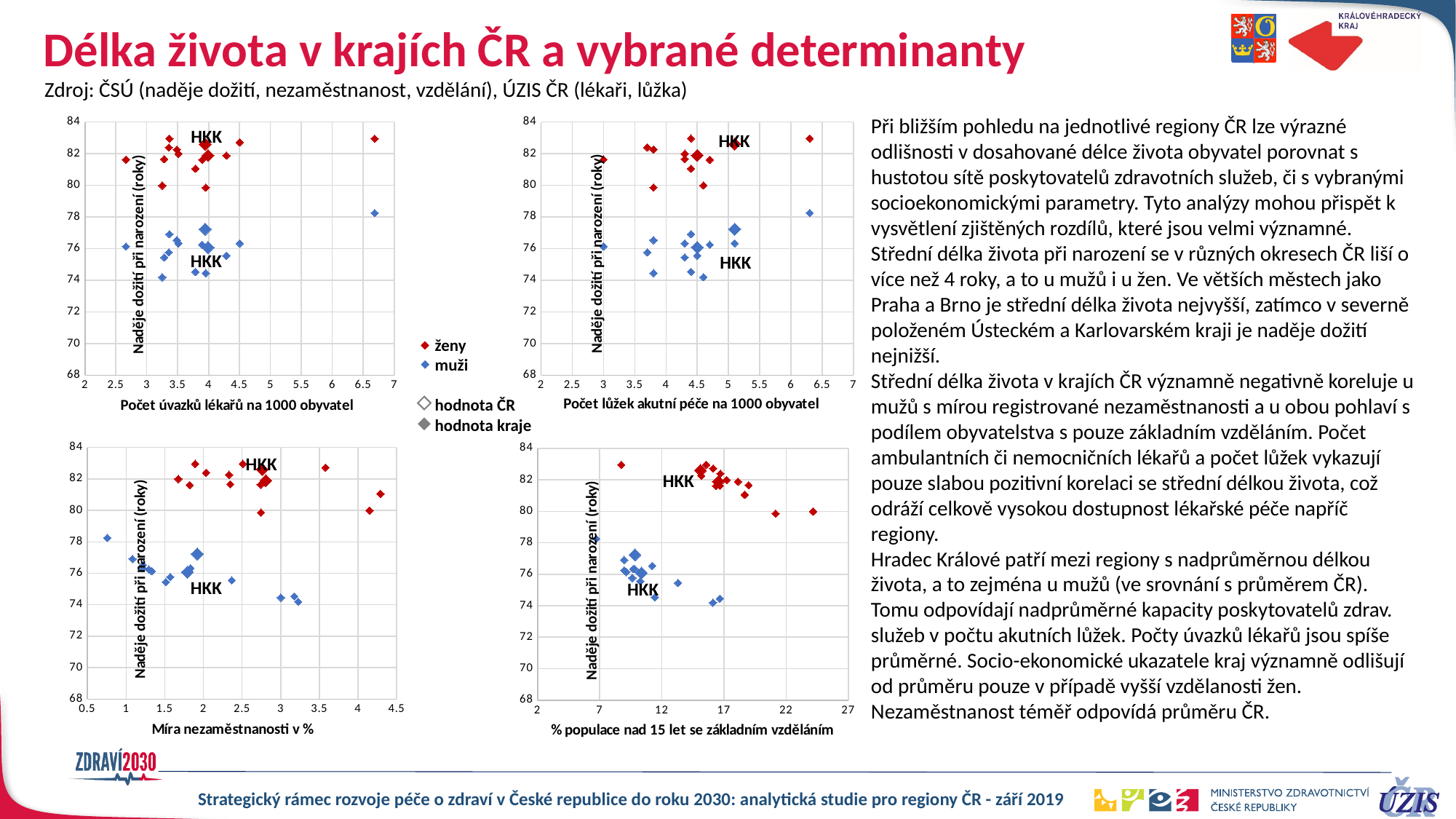

# Délka života v krajích ČR a vybrané determinanty
Zdroj: ČSÚ (naděje dožití, nezaměstnanost, vzdělání), ÚZIS ČR (lékaři, lůžka)

### Chart

| Category | m 2017–2018 | ž 2017–2018 |
|---|---|---|

### Chart

| Category | m 2017–2018 | ž 2017–2018 |
|---|---|---|
Při bližším pohledu na jednotlivé regiony ČR lze výrazné odlišnosti v dosahované délce života obyvatel porovnat s hustotou sítě poskytovatelů zdravotních služeb, či s vybranými socioekonomickými parametry. Tyto analýzy mohou přispět k vysvětlení zjištěných rozdílů, které jsou velmi významné. Střední délka života při narození se v různých okresech ČR liší o více než 4 roky, a to u mužů i u žen. Ve větších městech jako Praha a Brno je střední délka života nejvyšší, zatímco v severně položeném Ústeckém a Karlovarském kraji je naděje dožití nejnižší.
Střední délka života v krajích ČR významně negativně koreluje u mužů s mírou registrované nezaměstnanosti a u obou pohlaví s podílem obyvatelstva s pouze základním vzděláním. Počet ambulantních či nemocničních lékařů a počet lůžek vykazují pouze slabou pozitivní korelaci se střední délkou života, což odráží celkově vysokou dostupnost lékařské péče napříč regiony.
Hradec Králové patří mezi regiony s nadprůměrnou délkou života, a to zejména u mužů (ve srovnání s průměrem ČR). Tomu odpovídají nadprůměrné kapacity poskytovatelů zdrav. služeb v počtu akutních lůžek. Počty úvazků lékařů jsou spíše průměrné. Socio-ekonomické ukazatele kraj významně odlišují od průměru pouze v případě vyšší vzdělanosti žen. Nezaměstnanost téměř odpovídá průměru ČR.
HKK
HKK
HKK
HKK
ženy
muži

hodnota ČR
hodnota kraje

### Chart

| Category | m 2017–2018 | ž 2017–2018 |
|---|---|---|

### Chart

| Category | m 2017–2018 | ž 2017–2018 |
|---|---|---|
HKK
HKK
HKK
HKK